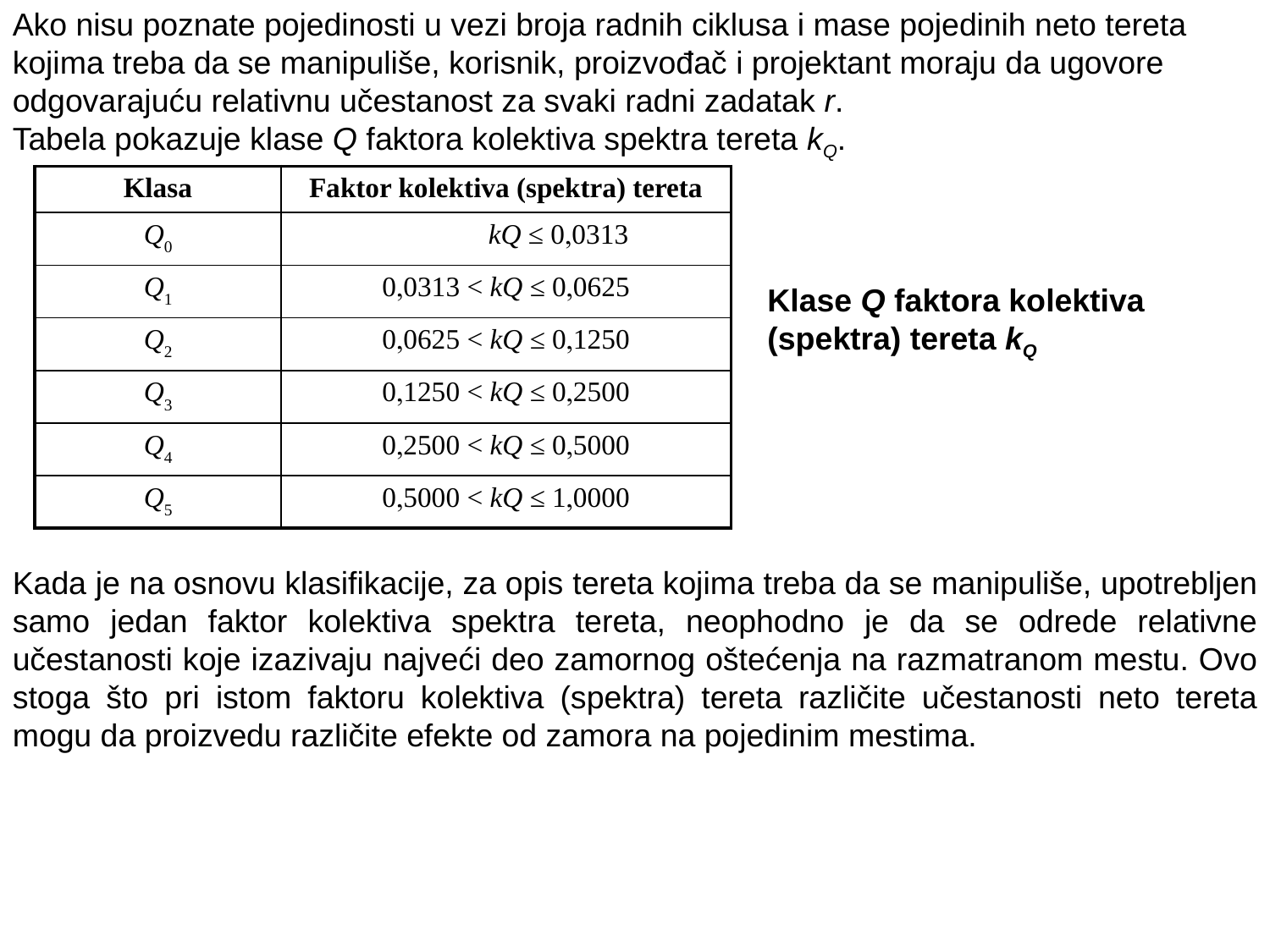

Ako nisu poznate pojedinosti u vezi broja radnih ciklusa i mase pojedinih neto tereta kojima treba da se manipuliše, korisnik, proizvođač i projektant moraju da ugovore odgovarajuću relativnu učestanost za svaki radni zadatak r.
Tabela pokazuje klase Q faktora kolektiva spektra tereta kQ.
| Klasa | Faktor kolektiva (spektra) tereta |
| --- | --- |
| Q0 | kQ ≤ 0,0313 |
| Q1 | 0,0313 < kQ ≤ 0,0625 |
| Q2 | 0,0625 < kQ ≤ 0,1250 |
| Q3 | 0,1250 < kQ ≤ 0,2500 |
| Q4 | 0,2500 < kQ ≤ 0,5000 |
| Q5 | 0,5000 < kQ ≤ 1,0000 |
Klase Q faktora kolektiva (spektra) tereta kQ
Kada je na osnovu klasifikacije, za opis tereta kojima treba da se manipuliše, upotrebljen samo jedan faktor kolektiva spektra tereta, neophodno je da se odrede relativne učestanosti koje izazivaju najveći deo zamornog oštećenja na razmatranom mestu. Ovo stoga što pri istom faktoru kolektiva (spektra) tereta različite učestanosti neto tereta mogu da proizvedu različite efekte od zamora na pojedinim mestima.